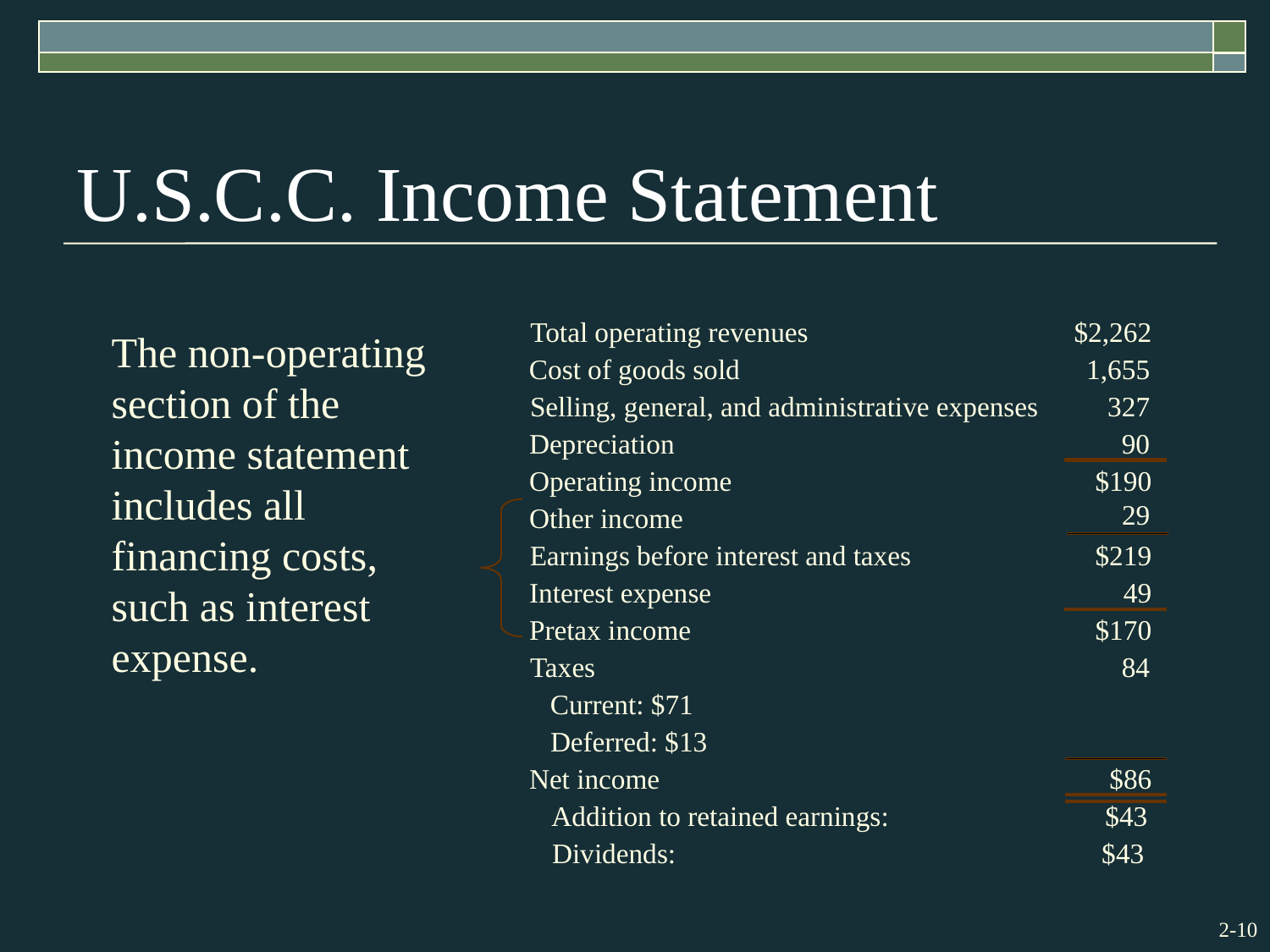

# U.S.C.C. Income Statement
Total operating revenues
$2,262
The non-operating section of the income statement includes all financing costs, such as interest expense.
Cost of goods sold
  1,655
Selling, general, and administrative expenses
  327
Depreciation
  90

Operating income
$190
29

Other income

Earnings before interest and taxes
$219
Interest expense
  49

Pretax income
$170
Taxes
  84
   Current: $71
   Deferred: $13

Net income
$86

   Addition to retained earnings:                               $43

   Dividends:                                                             $43